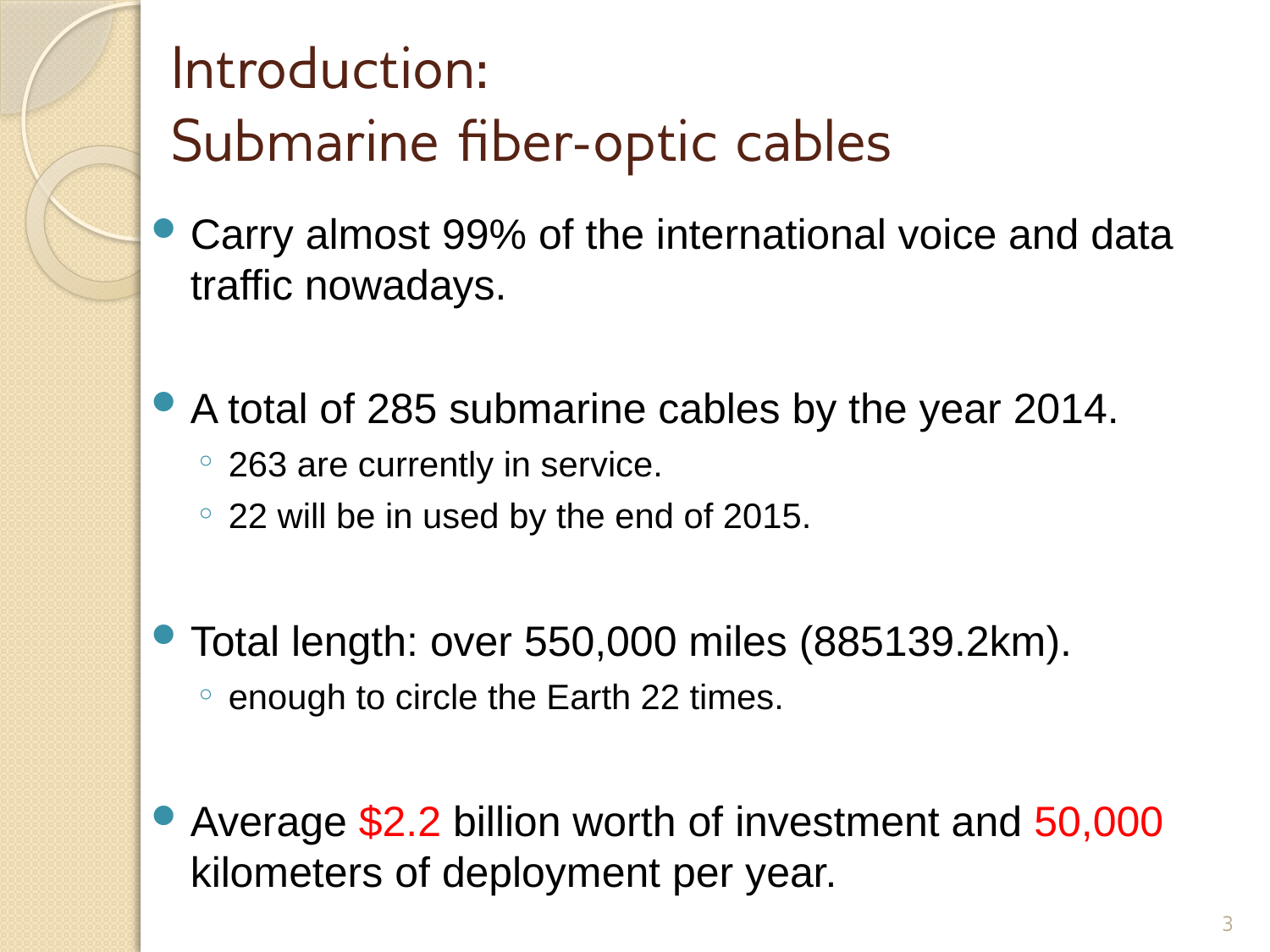

# Introduction: Submarine fiber-optic cables
Carry almost 99% of the international voice and data traffic nowadays.

A total of 285 submarine cables by the year 2014.
263 are currently in service.
22 will be in used by the end of 2015.

Total length: over 550,000 miles (885139.2km).
enough to circle the Earth 22 times.

Average $2.2 billion worth of investment and 50,000 kilometers of deployment per year.

3